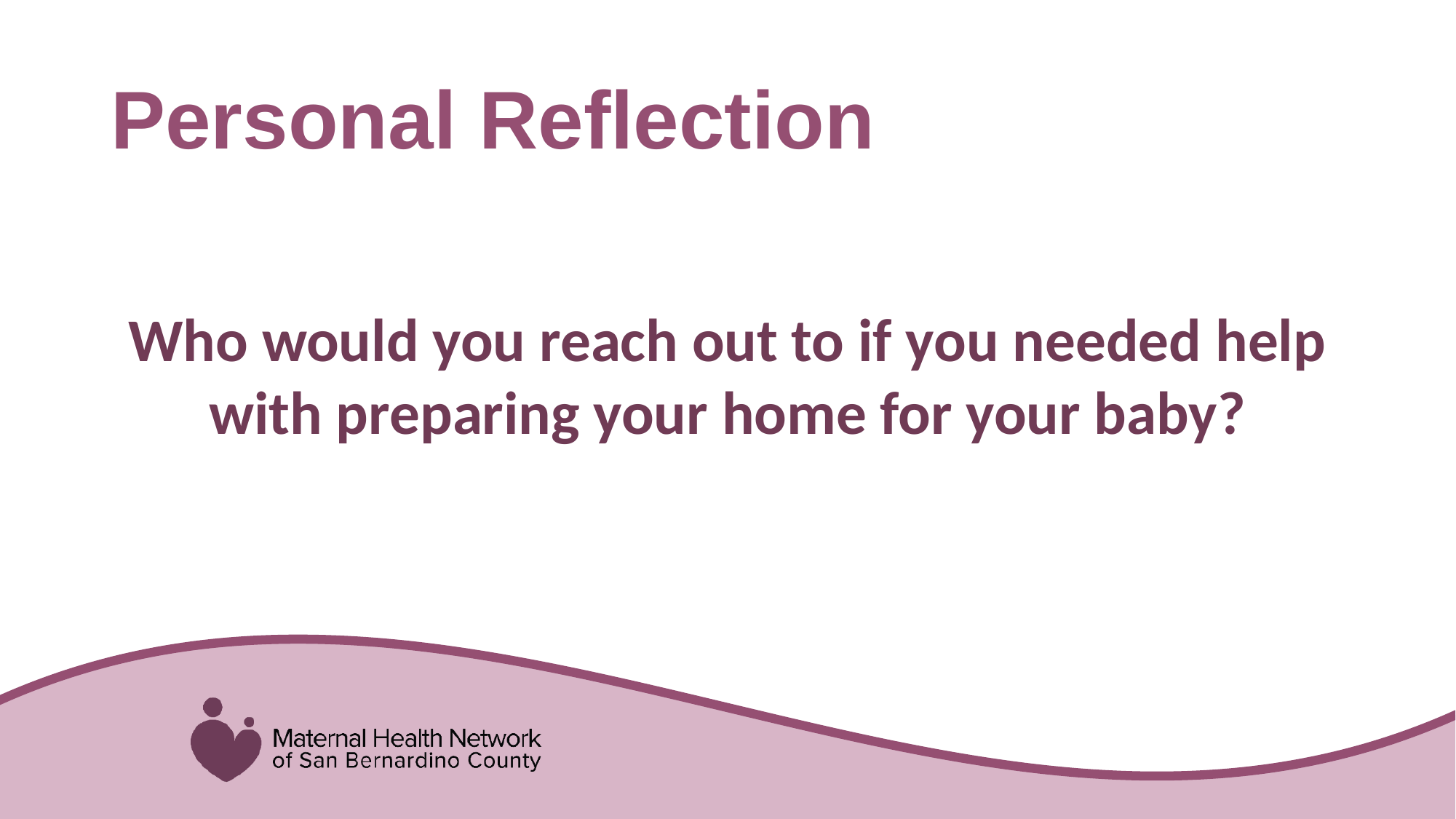

# Personal Reflection

Who would you reach out to if you needed help with preparing your home for your baby?